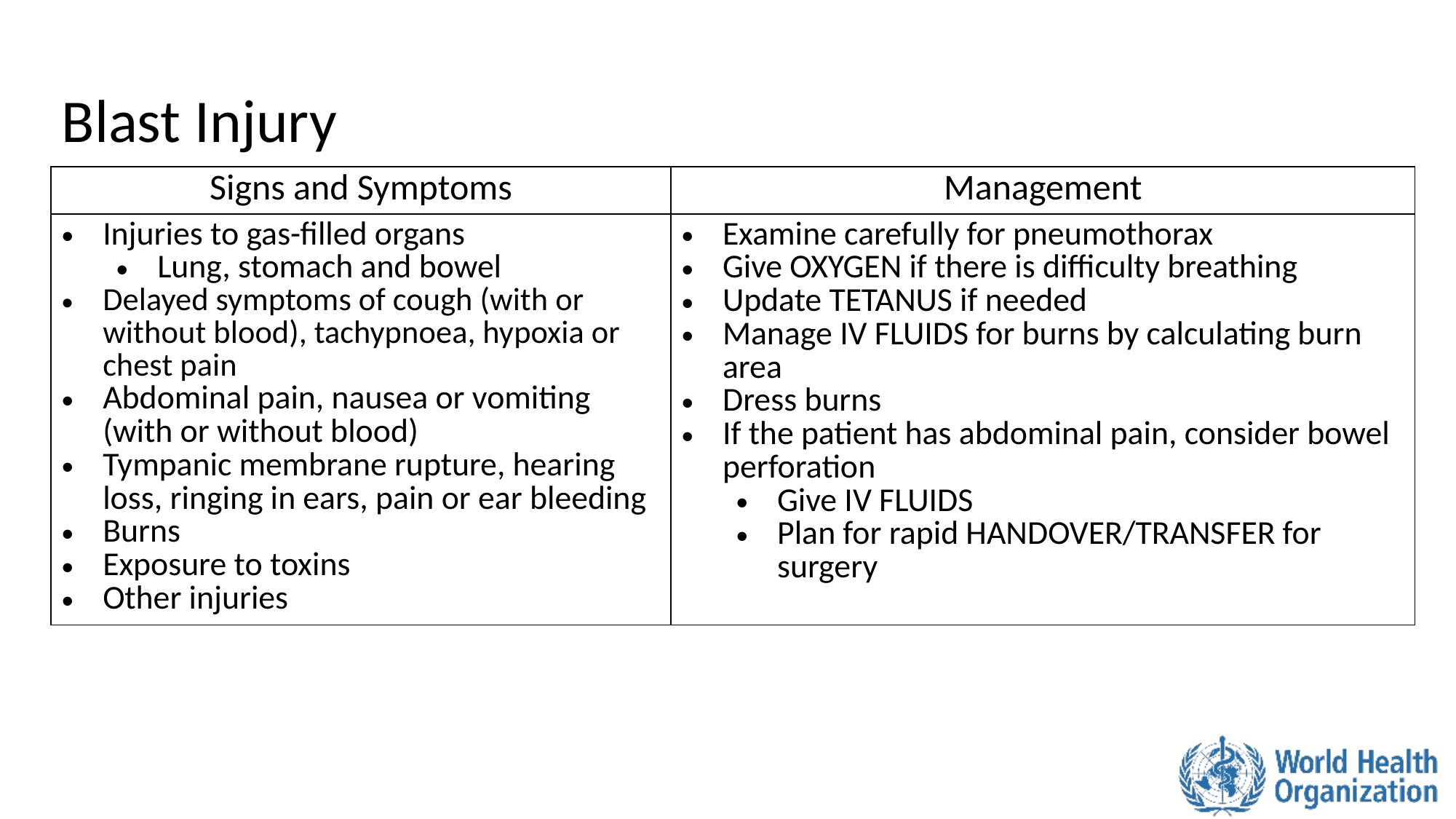

# Blast Injury
| Signs and Symptoms | Management |
| --- | --- |
| Injuries to gas-filled organs Lung, stomach and bowel Delayed symptoms of cough (with or without blood), tachypnoea, hypoxia or chest pain Abdominal pain, nausea or vomiting (with or without blood) Tympanic membrane rupture, hearing loss, ringing in ears, pain or ear bleeding Burns Exposure to toxins Other injuries | Examine carefully for pneumothorax Give OXYGEN if there is difficulty breathing Update TETANUS if needed Manage IV FLUIDS for burns by calculating burn area Dress burns If the patient has abdominal pain, consider bowel perforation Give IV FLUIDS Plan for rapid HANDOVER/TRANSFER for surgery |